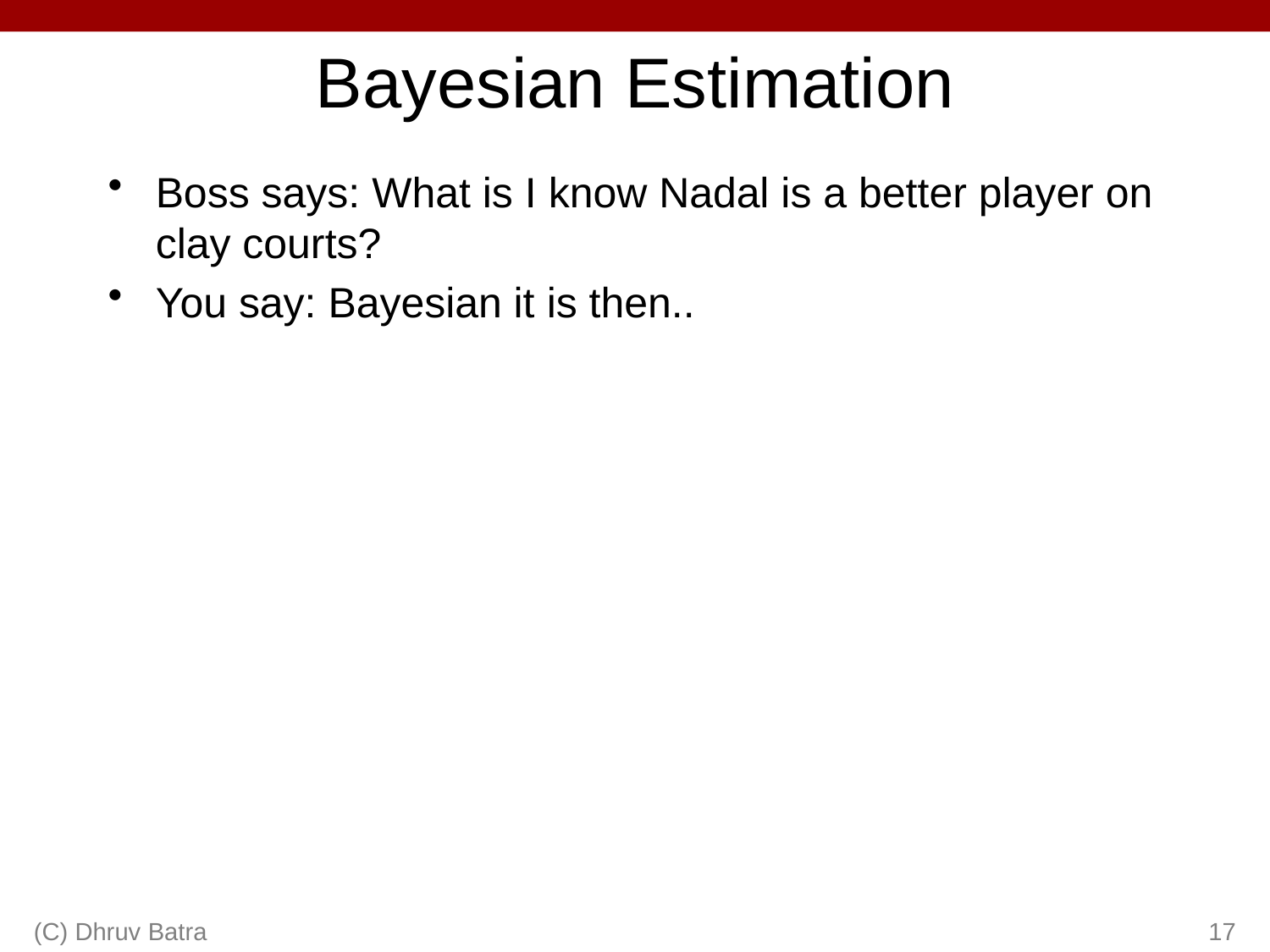

# Bayesian Estimation
Boss says: What is I know Nadal is a better player on clay courts?
You say: Bayesian it is then..
(C) Dhruv Batra
17